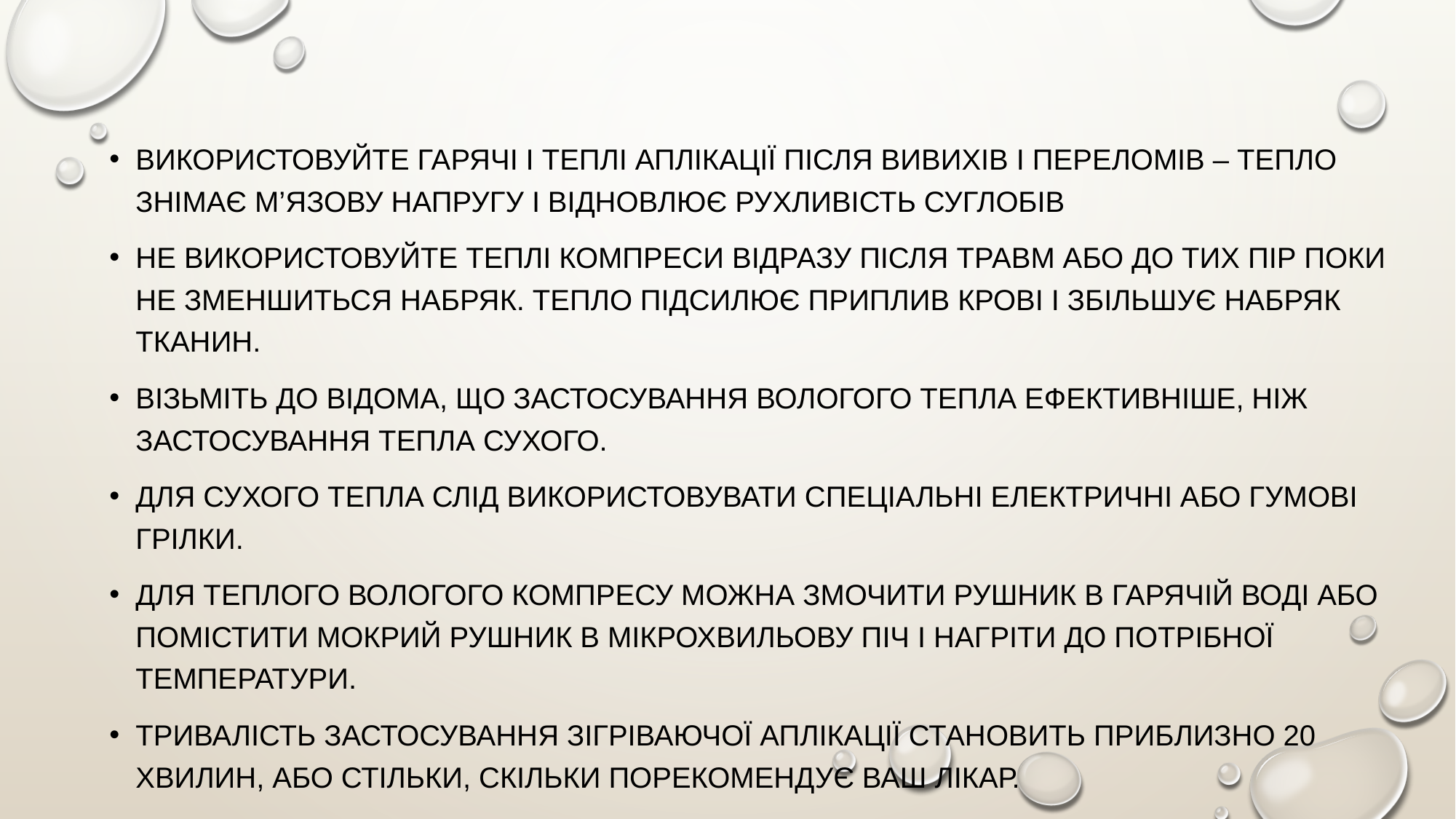

Використовуйте гарячі і теплі аплікації після вивихів і переломів – тепло знімає м’язову напругу і відновлює рухливість суглобів
Не використовуйте теплі компреси відразу після травм або до тих пір поки не зменшиться набряк. Тепло підсилює приплив крові і збільшує набряк тканин.
Візьміть до відома, що застосування вологого тепла ефективніше, ніж застосування тепла сухого.
Для сухого тепла слід використовувати спеціальні електричні або гумові грілки.
Для теплого вологого компресу можна змочити рушник в гарячій воді або помістити мокрий рушник в мікрохвильову піч і нагріти до потрібної температури.
Тривалість застосування зігріваючої аплікації становить приблизно 20 хвилин, або стільки, скільки порекомендує ваш лікар.